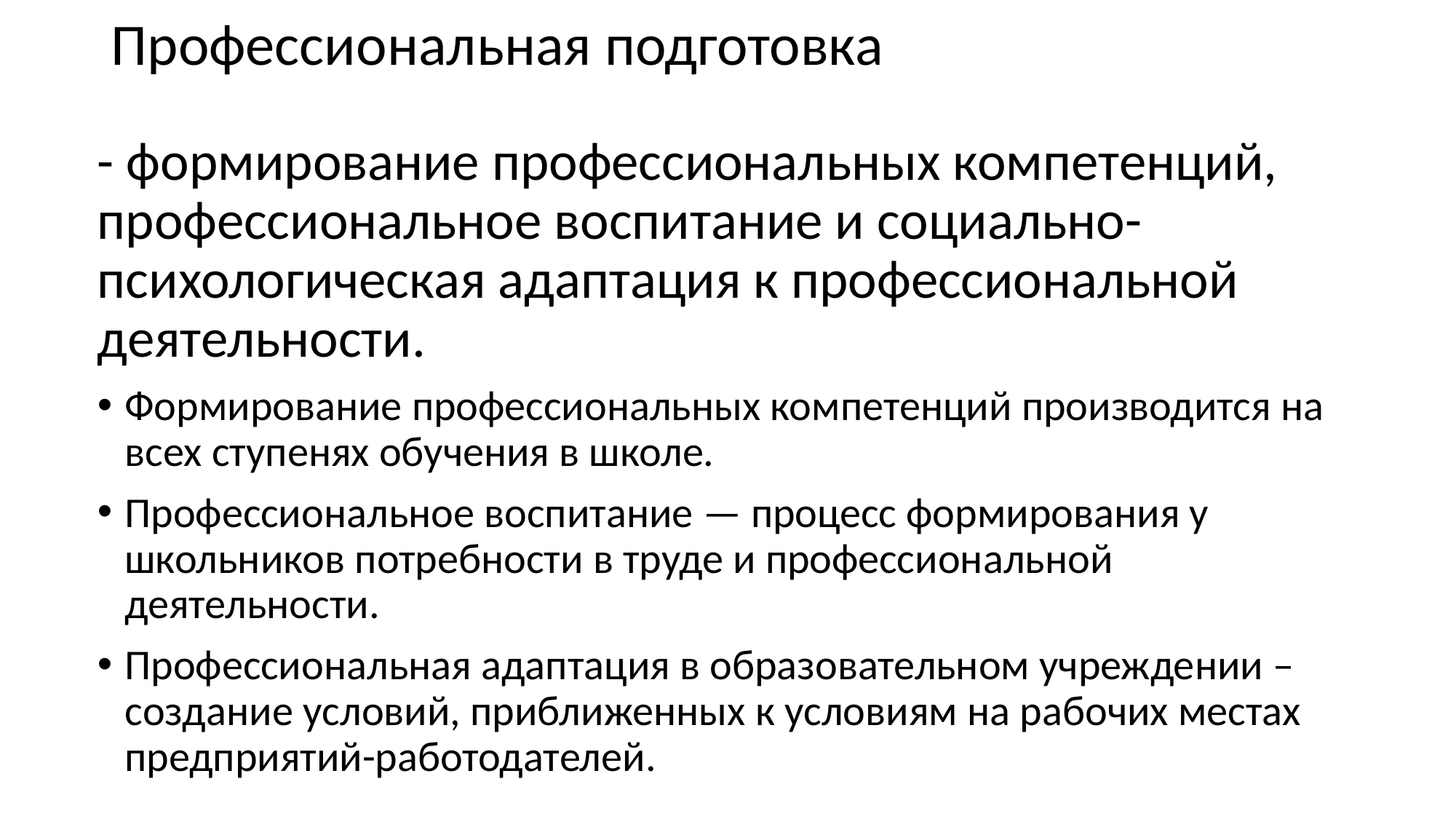

# Профессиональная подготовка
- формирование профессиональных компетенций, профессиональное воспитание и социально-психологическая адаптация к профессиональной деятельности.
Формирование профессиональных компетенций производится на всех ступенях обучения в школе.
Профессиональное воспитание — процесс формирования у школьников потребности в труде и профессиональной деятельности.
Профессиональная адаптация в образовательном учреждении –создание условий, приближенных к условиям на рабочих местах предприятий-работодателей.